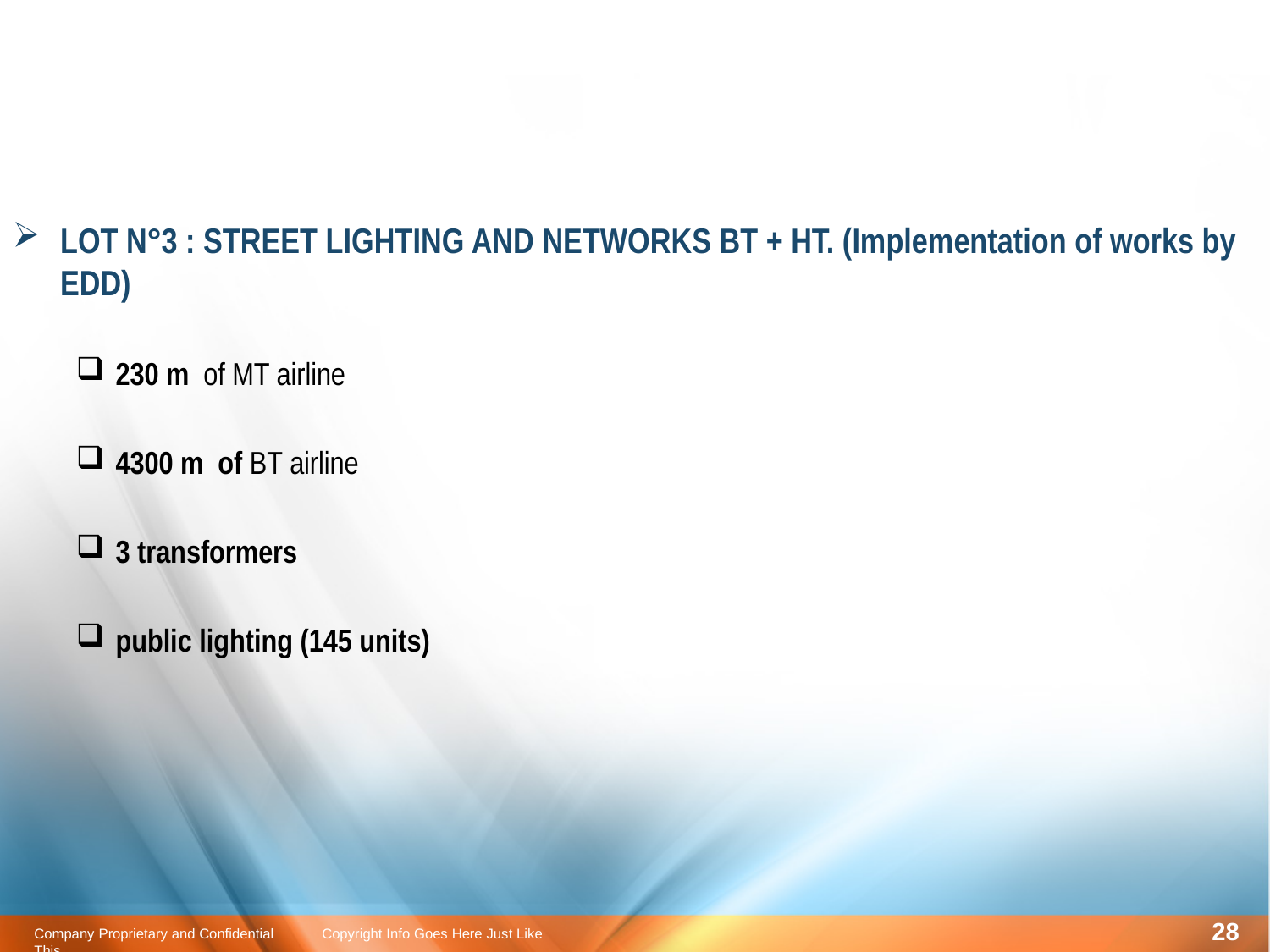

LOT N°3 : STREET LIGHTING AND NETWORKS BT + HT. (Implementation of works by EDD)

230 m  of MT airline

4300 m  of BT airline

3 transformers

public lighting (145 units)